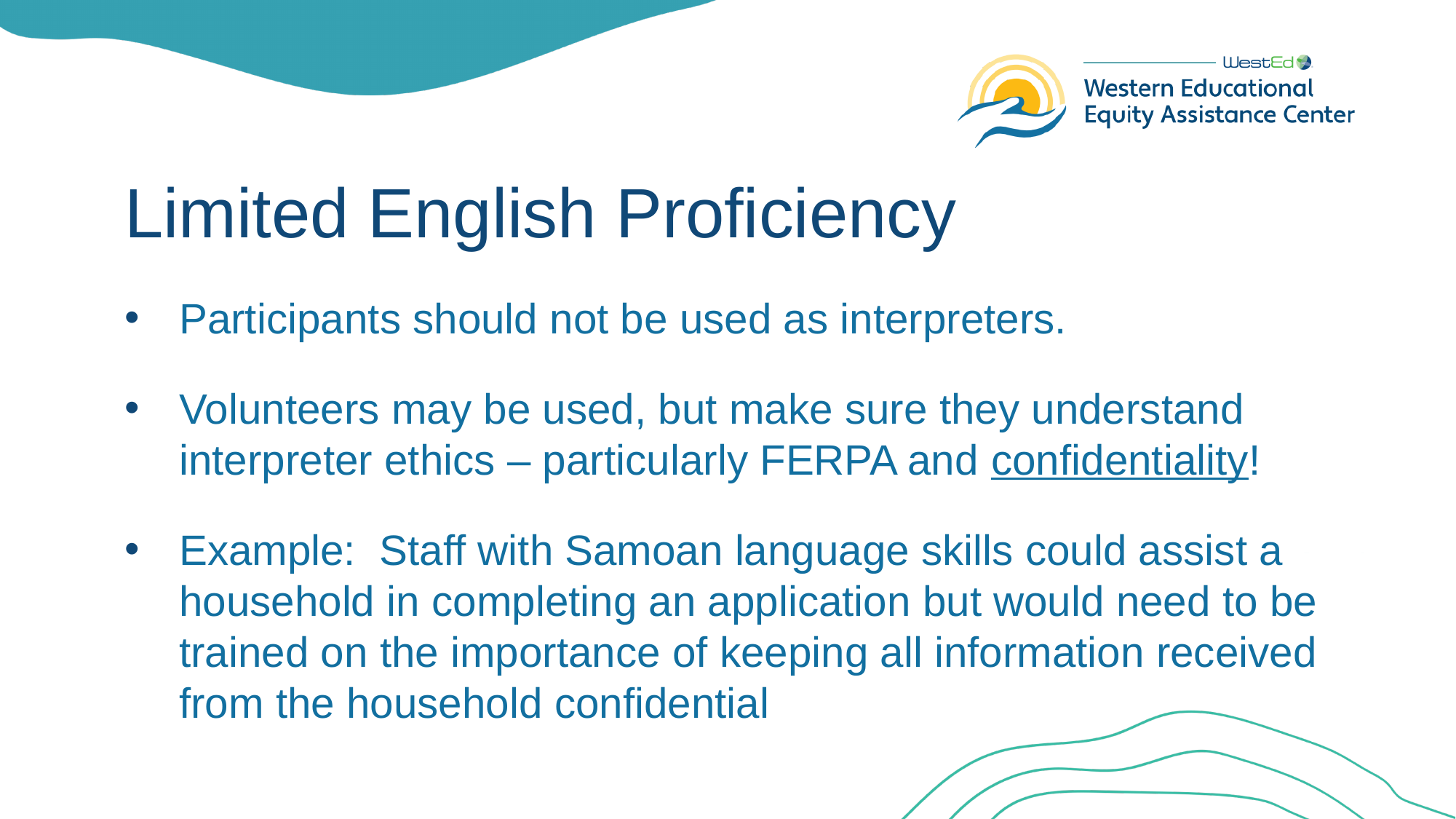

# Limited English Proficiency
Participants should not be used as interpreters.
Volunteers may be used, but make sure they understand interpreter ethics – particularly FERPA and confidentiality!
Example:  Staff with Samoan language skills could assist a household in completing an application but would need to be trained on the importance of keeping all information received from the household confidential